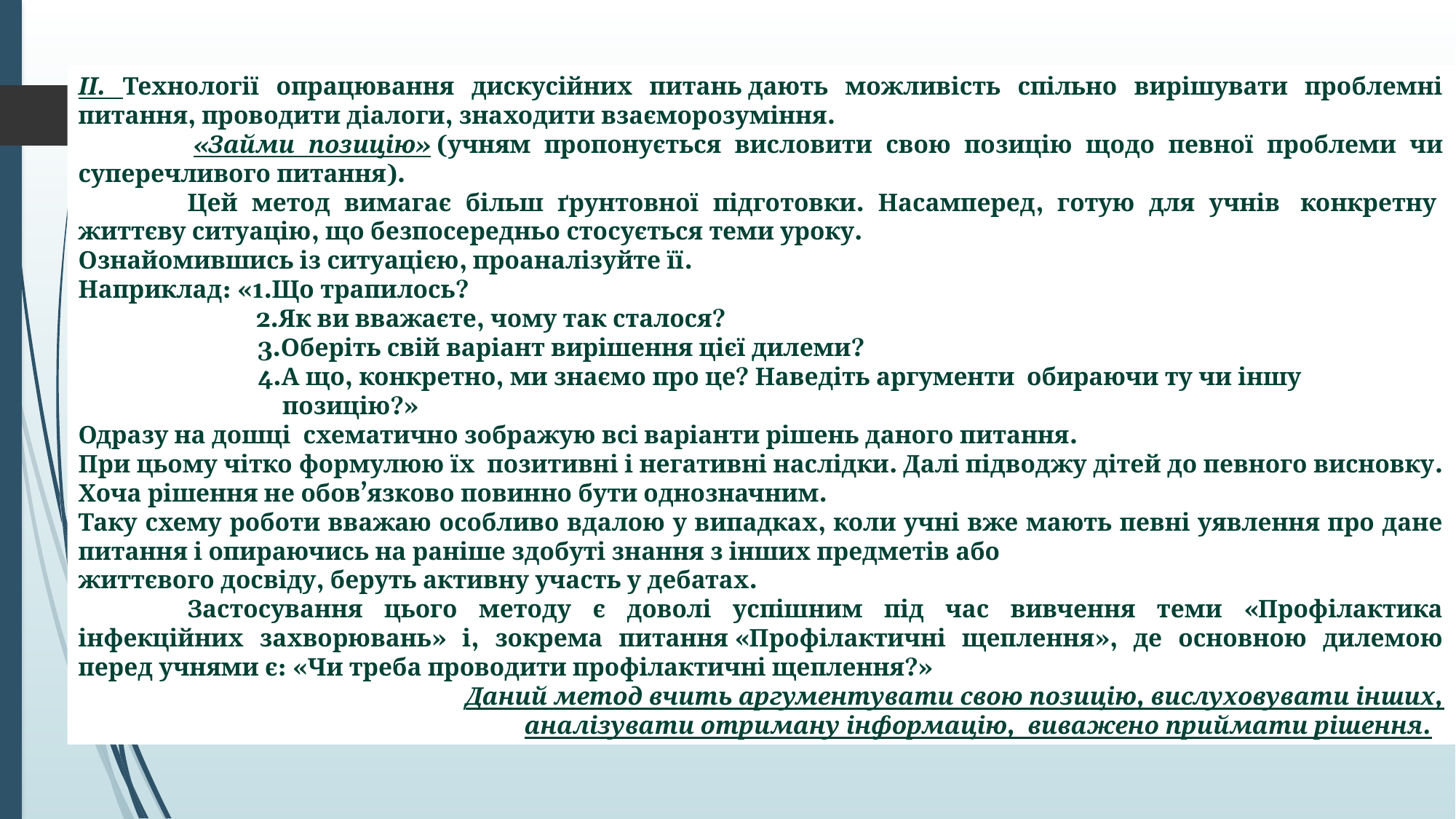

ІІ. Технології опрацювання дискусійних питань дають можливість спільно вирішувати проблемні питання, проводити діалоги, знаходити взаєморозуміння.
	 «Займи позицію» (учням пропонується висловити свою позицію щодо певної проблеми чи суперечливого питання).
	Цей метод вимагає більш ґрунтовної підготовки. Насамперед, готую для учнів  конкретну  життєву ситуацію, що безпосередньо стосується теми уроку.
Ознайомившись із ситуацією, проаналізуйте її.
Наприклад: «1.Що трапилось?
	           2.Як ви вважаєте, чому так сталося?
                             3.Оберіть свій варіант вирішення цієї дилеми?
                             4.А що, конкретно, ми знаємо про це? Наведіть аргументи  обираючи ту чи іншу
                                 позицію?»
Одразу на дошці  схематично зображую всі варіанти рішень даного питання.
При цьому чітко формулюю їх  позитивні і негативні наслідки. Далі підводжу дітей до певного висновку. Хоча рішення не обов’язково повинно бути однозначним.
Таку схему роботи вважаю особливо вдалою у випадках, коли учні вже мають певні уявлення про дане питання і опираючись на раніше здобуті знання з інших предметів або
життєвого досвіду, беруть активну участь у дебатах.
	Застосування цього методу є доволі успішним під час вивчення теми «Профілактика інфекційних захворювань» і, зокрема питання «Профілактичні щеплення», де основною дилемою перед учнями є: «Чи треба проводити профілактичні щеплення?»
			Даний метод вчить аргументувати свою позицію, вислуховувати інших, аналізувати отриману інформацію,  виважено приймати рішення.